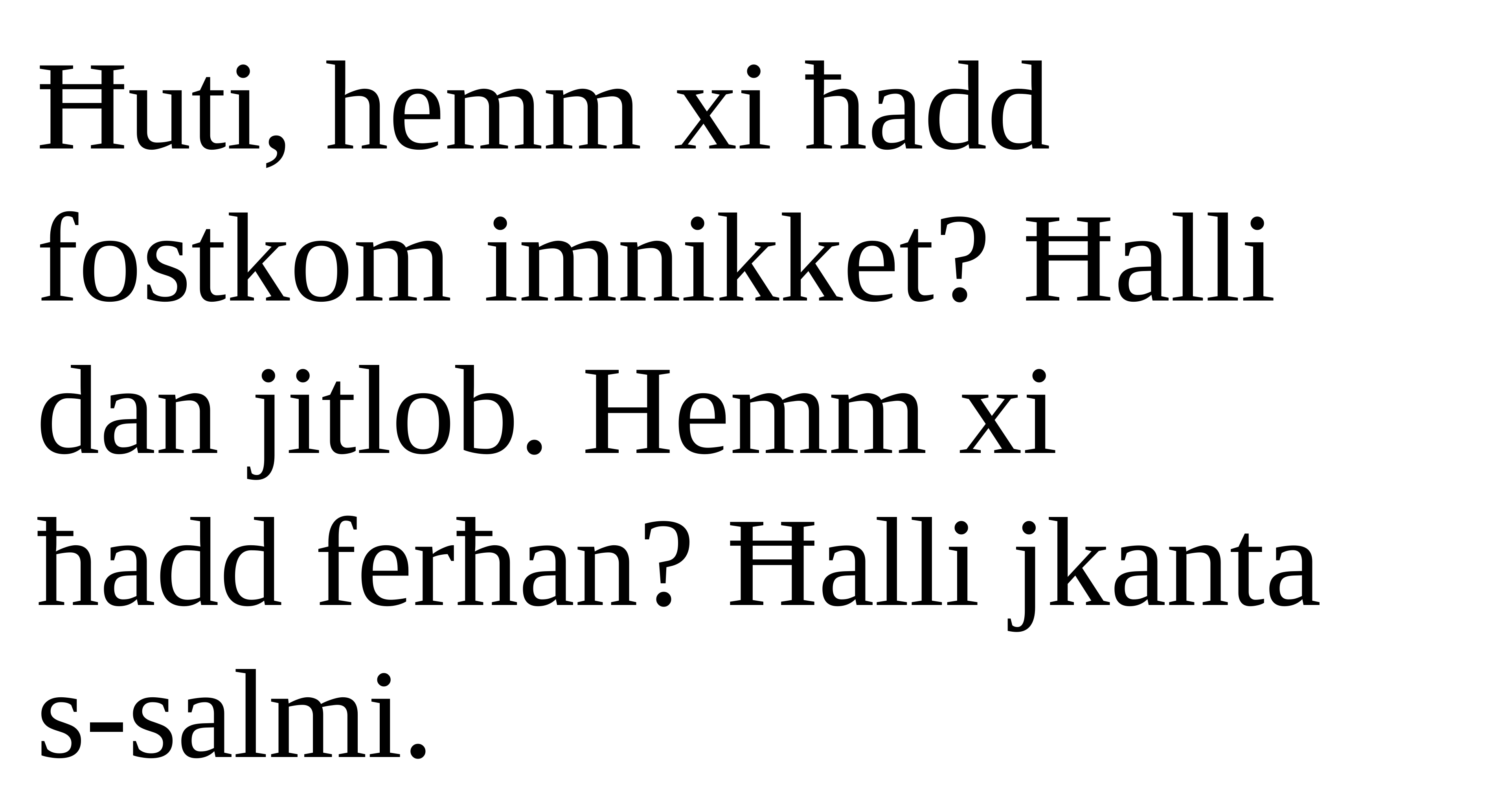

Ħuti, hemm xi ħadd fostkom imnikket? Ħalli dan jitlob. Hemm xi
ħadd ferħan? Ħalli jkanta
s-salmi.